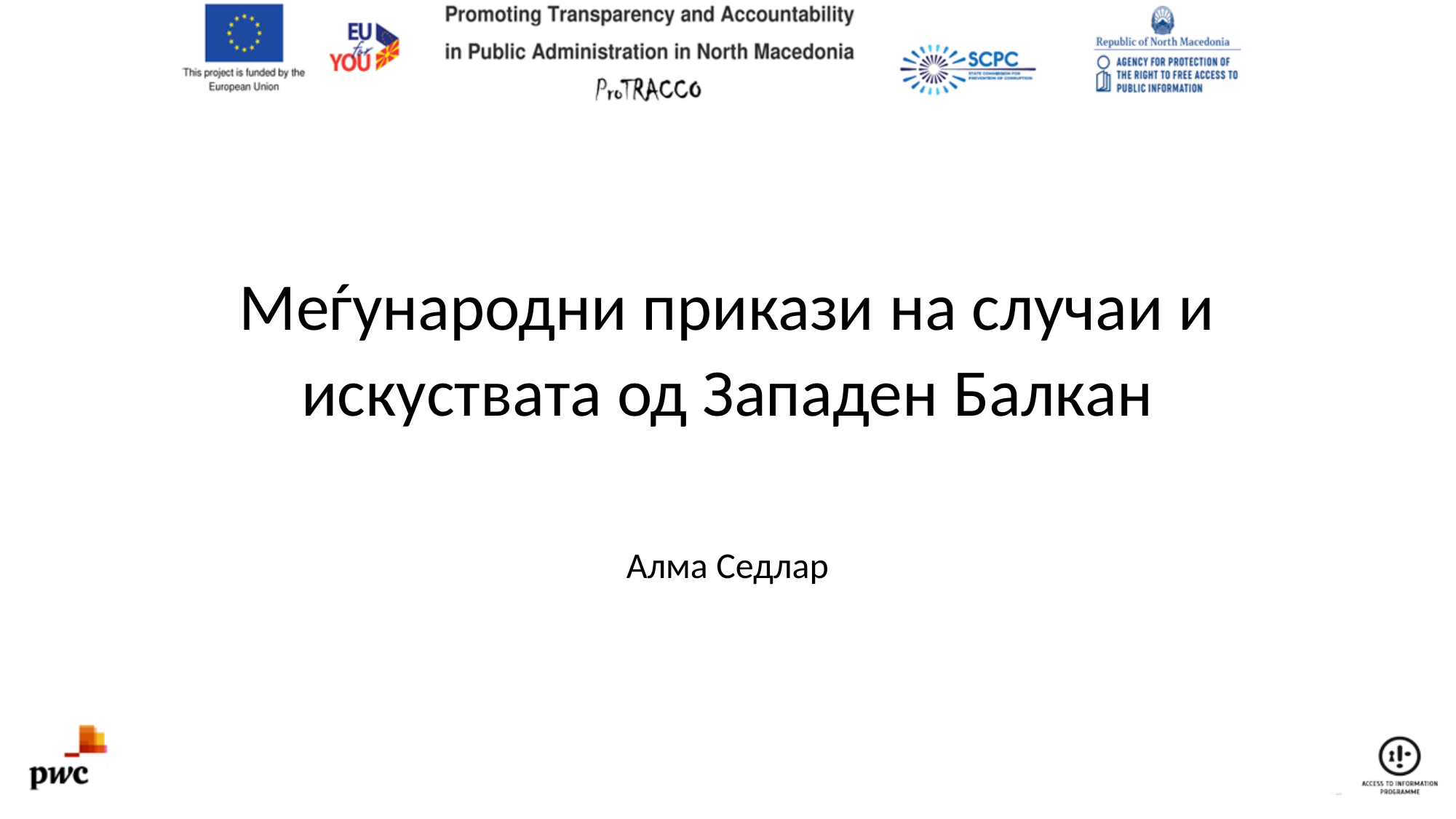

# Меѓународни прикази на случаи и искуствата од Западен Балкан
Алма Седлар